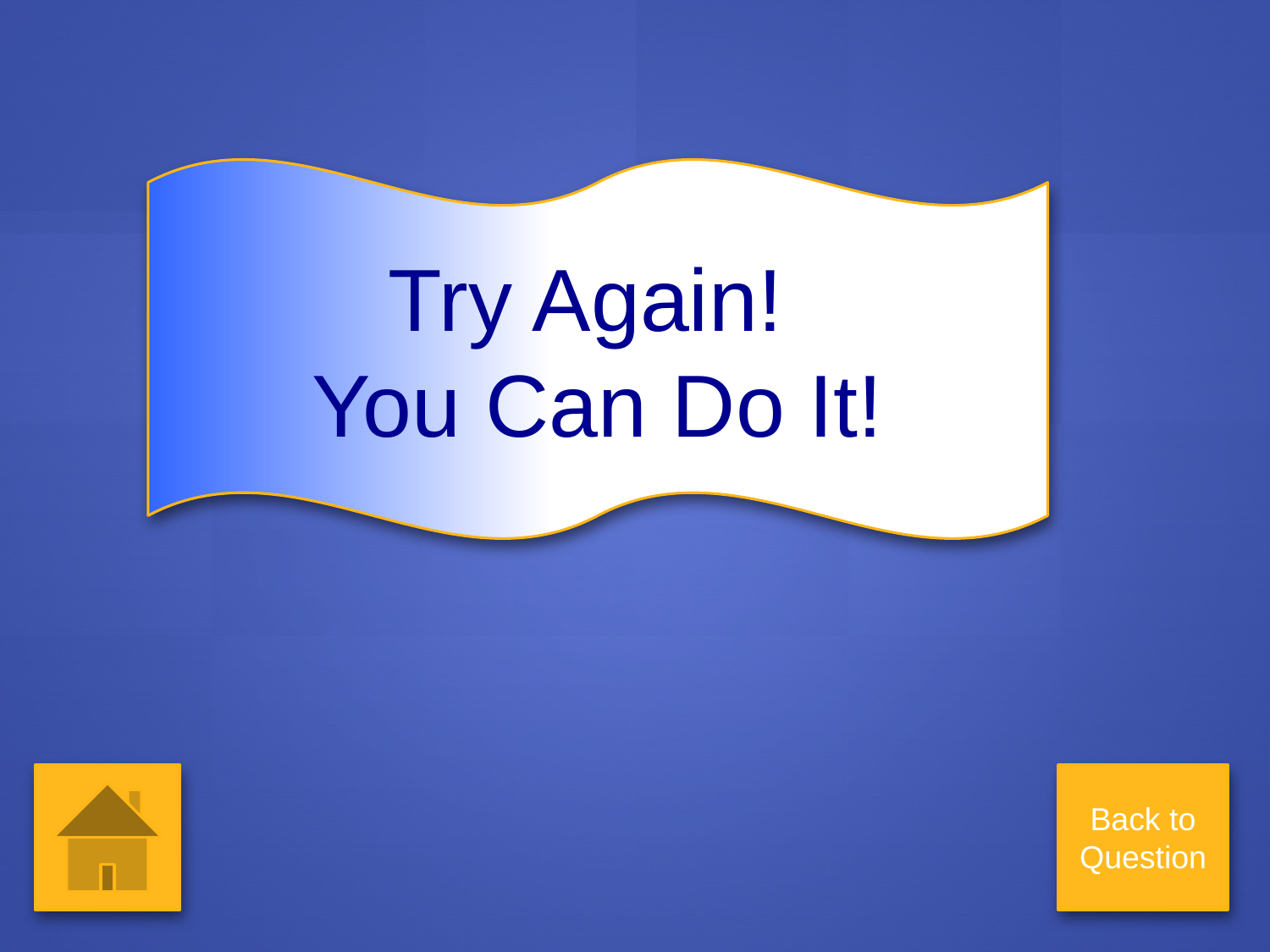

Try Again!
You Can Do It!

Back to
Question